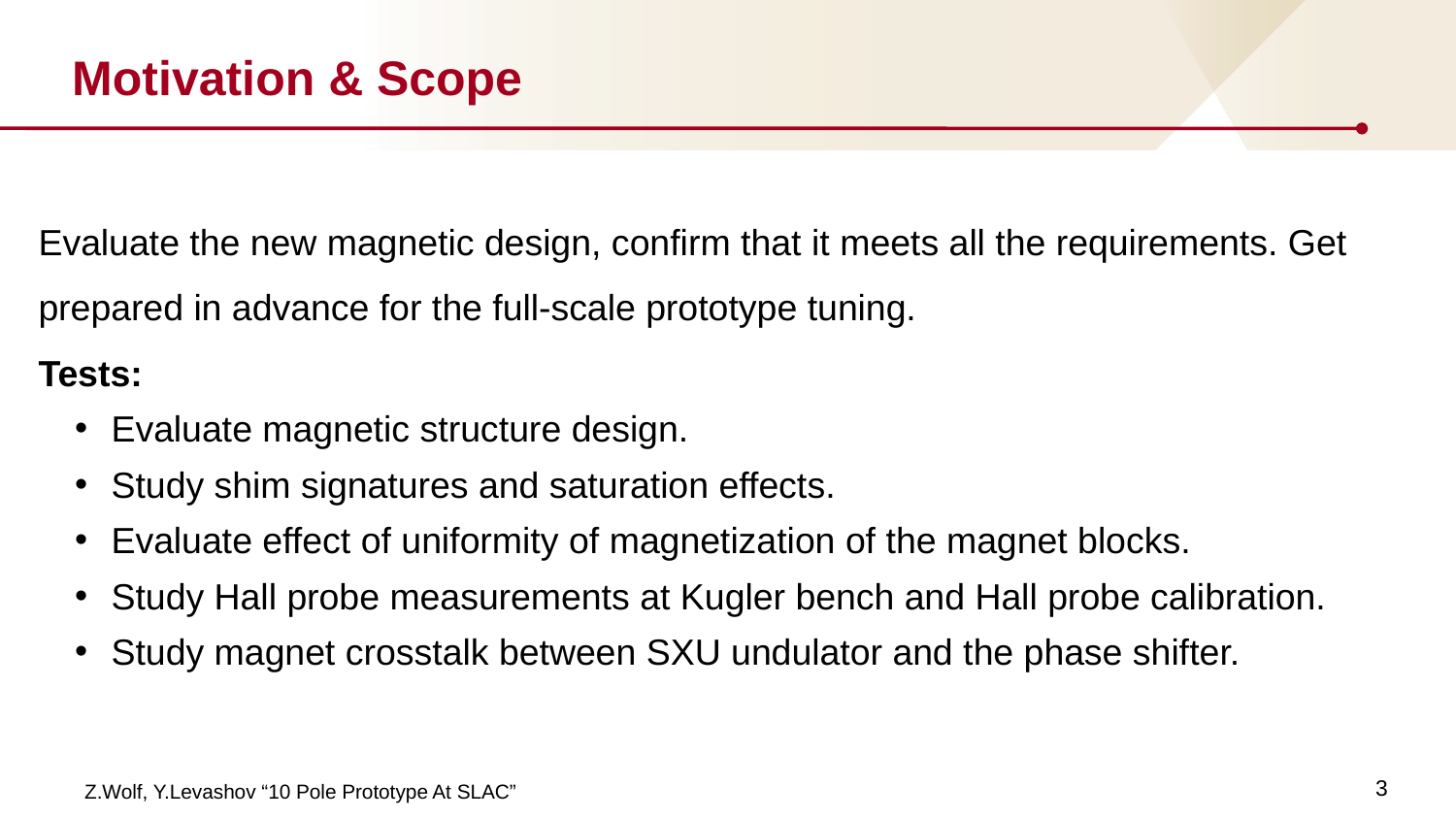

# Motivation & Scope
Evaluate the new magnetic design, confirm that it meets all the requirements. Get prepared in advance for the full-scale prototype tuning.
Tests:
Evaluate magnetic structure design.
Study shim signatures and saturation effects.
Evaluate effect of uniformity of magnetization of the magnet blocks.
Study Hall probe measurements at Kugler bench and Hall probe calibration.
Study magnet crosstalk between SXU undulator and the phase shifter.

3
Z.Wolf, Y.Levashov “10 Pole Prototype At SLAC”